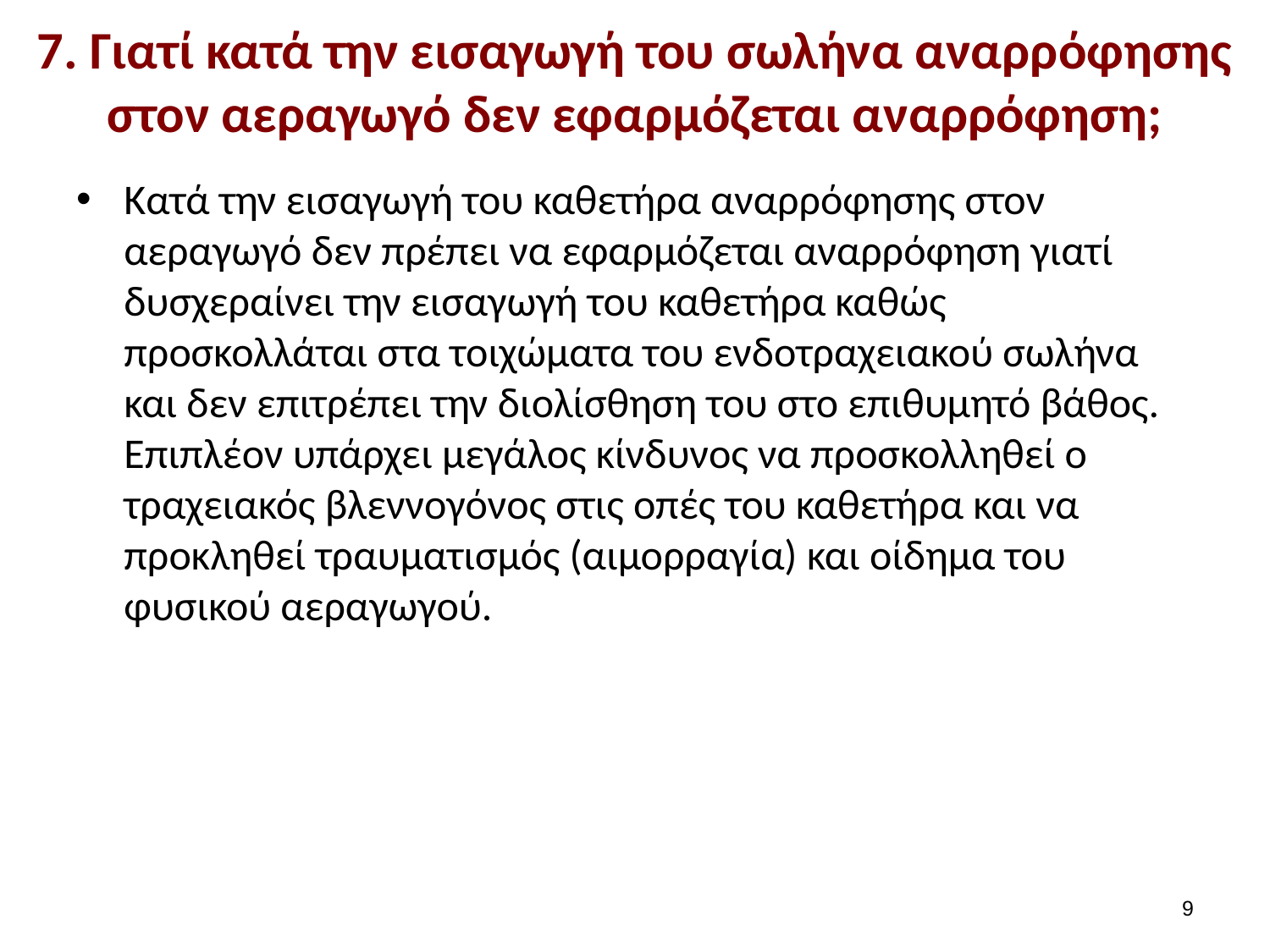

# 7. Γιατί κατά την εισαγωγή του σωλήνα αναρρόφησης στον αεραγωγό δεν εφαρμόζεται αναρρόφηση;
Κατά την εισαγωγή του καθετήρα αναρρόφησης στον αεραγωγό δεν πρέπει να εφαρμόζεται αναρρόφηση γιατί δυσχεραίνει την εισαγωγή του καθετήρα καθώς προσκολλάται στα τοιχώματα του ενδοτραχειακού σωλήνα και δεν επιτρέπει την διολίσθηση του στο επιθυμητό βάθος.  Επιπλέον υπάρχει μεγάλος κίνδυνος να προσκολληθεί ο τραχειακός βλεννογόνος στις οπές του καθετήρα και να προκληθεί τραυματισμός (αιμορραγία) και οίδημα του φυσικού αεραγωγού.

9